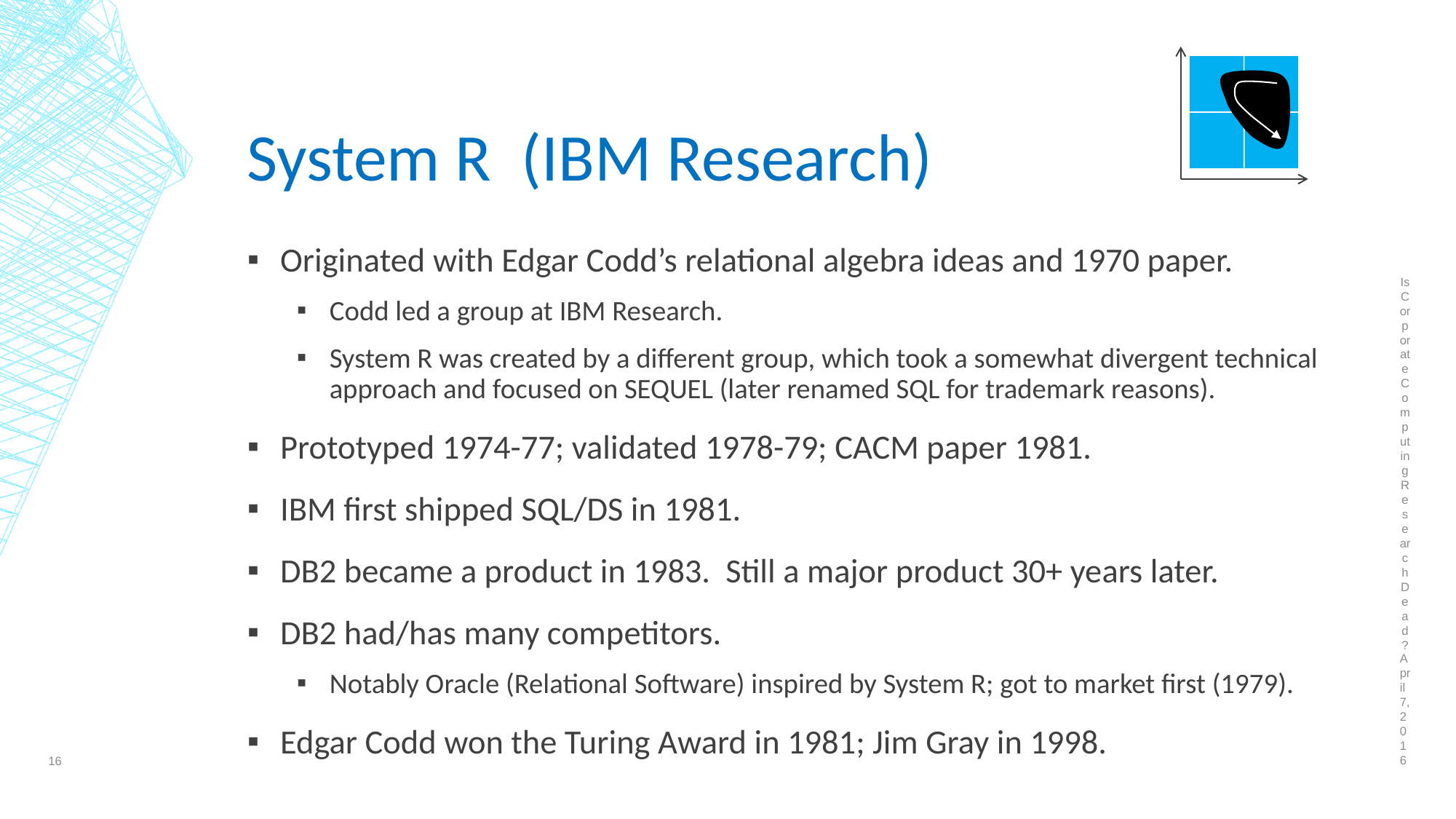

Is Corporate Computing Research Dead?
# System R  (IBM Research)

Originated with Edgar Codd’s relational algebra ideas and 1970 paper.
Codd led a group at IBM Research.
System R was created by a different group, which took a somewhat divergent technical approach and focused on SEQUEL (later renamed SQL for trademark reasons).
Prototyped 1974-77; validated 1978-79; CACM paper 1981.
IBM first shipped SQL/DS in 1981.
DB2 became a product in 1983.  Still a major product 30+ years later.
DB2 had/has many competitors.
Notably Oracle (Relational Software) inspired by System R; got to market first (1979).
Edgar Codd won the Turing Award in 1981; Jim Gray in 1998.
April 7, 2016
16